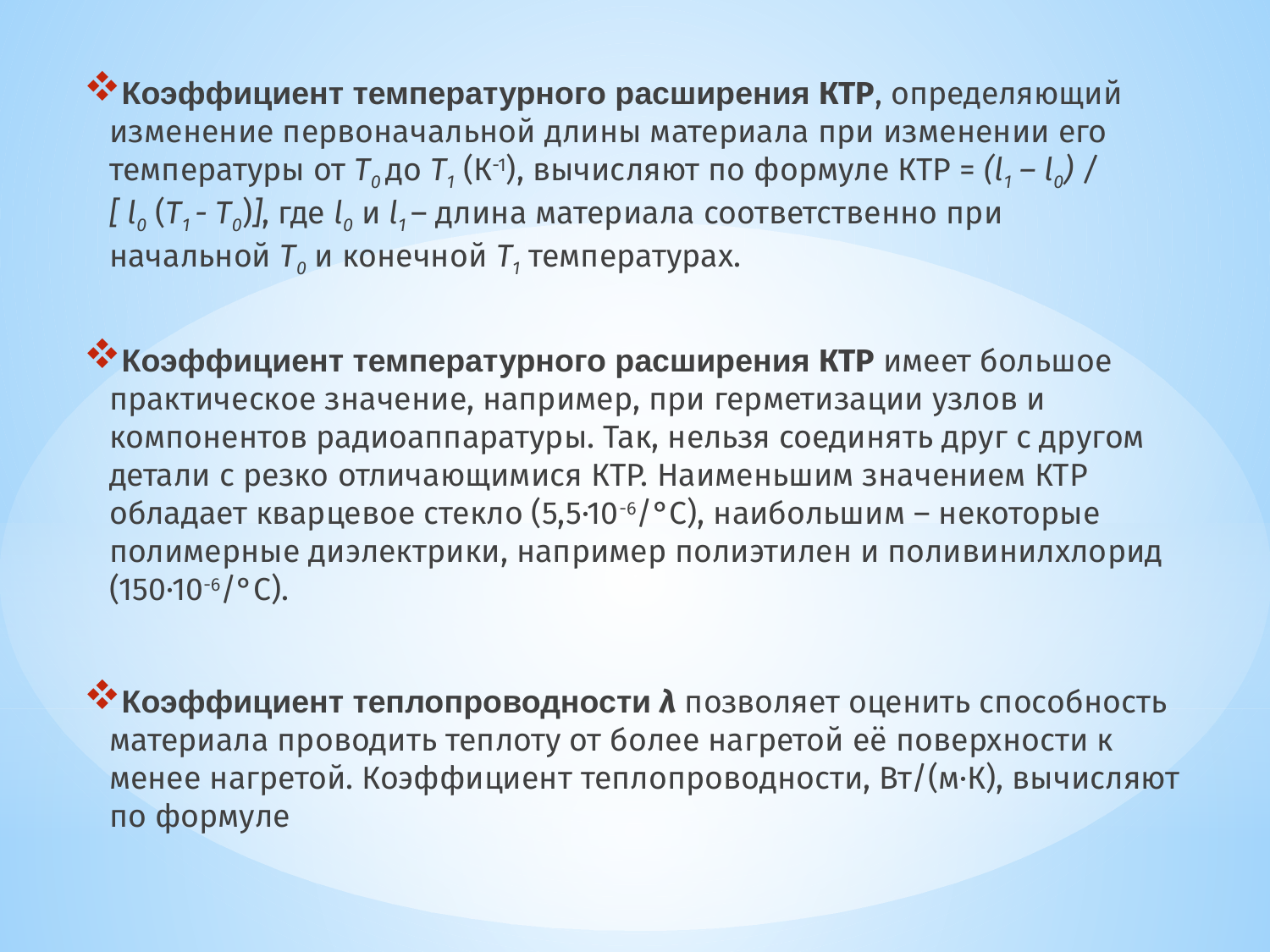

Коэффициент температурного расширения КТР, определяющий изменение первоначальной длины материала при изменении его температуры от Т0 до Т1 (К-1), вычисляют по формуле КТР = (l1 – l0) / [ l0 (Т1 - Т0)], где l0 и l1 – длина материала соответственно при начальной Т0 и конечной Т1 температурах.

Коэффициент температурного расширения КТР имеет большое практическое значение, например, при герметизации узлов и компонентов радиоаппаратуры. Так, нельзя соединять друг с другом детали с резко отличающимися КТР. Наименьшим значением КТР обладает кварцевое стекло (5,5·10-6/°С), наибольшим – некоторые полимерные диэлектрики, например полиэтилен и поливинилхлорид (150·10-6/°С).

Коэффициент теплопроводности λ позволяет оценить способность материала проводить теплоту от более нагретой её поверхности к менее нагретой. Коэффициент теплопроводности, Вт/(м·К), вычисляют по формуле